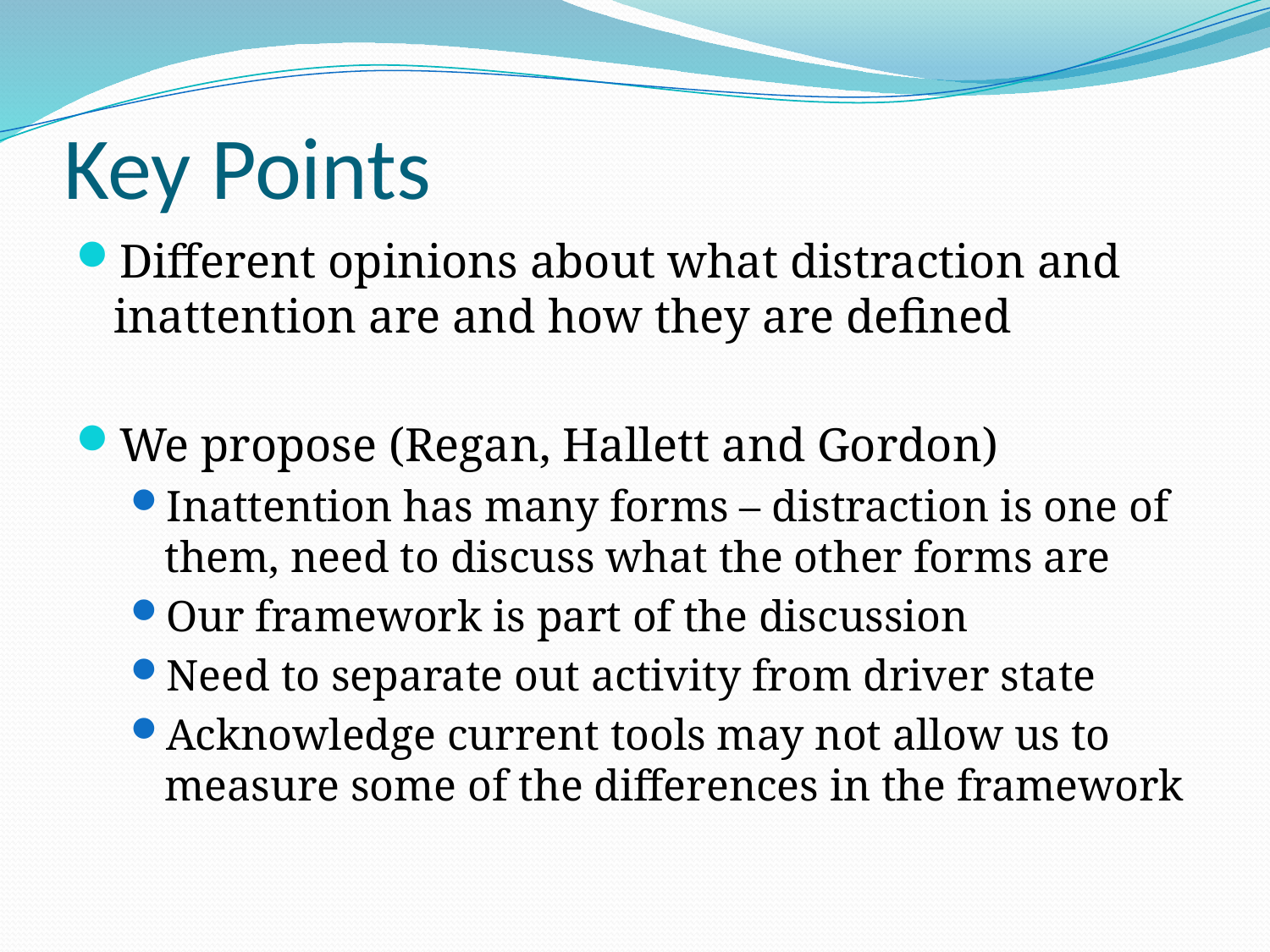

# Key Points
Different opinions about what distraction and inattention are and how they are defined

We propose (Regan, Hallett and Gordon)
Inattention has many forms – distraction is one of them, need to discuss what the other forms are
Our framework is part of the discussion
Need to separate out activity from driver state
Acknowledge current tools may not allow us to measure some of the differences in the framework